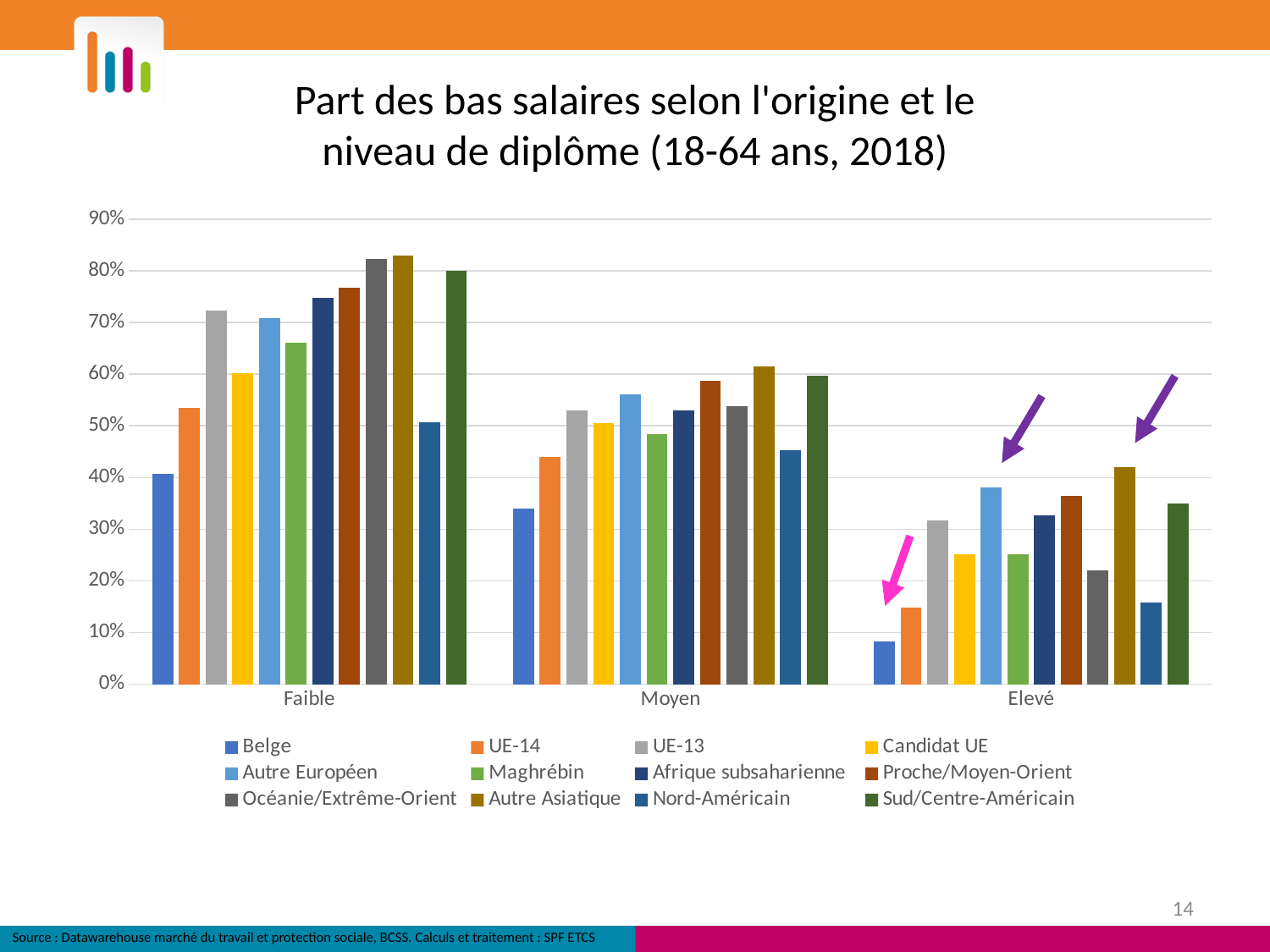

Part des bas salaires selon l'origine et le niveau de diplôme (18-64 ans, 2018)

### Chart

| Category | Belge | UE-14 | UE-13 | Candidat UE | Autre Européen | Maghrébin | Afrique subsaharienne  | Proche/Moyen-Orient | Océanie/Extrême-Orient | Autre Asiatique | Nord-Américain | Sud/Centre-Américain |
|---|---|---|---|---|---|---|---|---|---|---|---|---|
| Faible | 0.40735385487560805 | 0.5339053227216267 | 0.7227432590855803 | 0.6012492079297547 | 0.7082292580841153 | 0.6600280678581748 | 0.7477785121539252 | 0.7666666666666667 | 0.8223684210526315 | 0.8301433194637078 | 0.506426735218509 | 0.8005193962019153 |
| Moyen | 0.3389095023607307 | 0.4401210579785307 | 0.529592385046442 | 0.5052117405905185 | 0.5609156059471602 | 0.48326931189910516 | 0.5289993626513703 | 0.587675577707295 | 0.5374172185430464 | 0.6142289759972371 | 0.4534731323722149 | 0.5971355971355972 |
| Elevé | 0.08237944421647952 | 0.1484362676319438 | 0.31694107452339687 | 0.25087243117487396 | 0.38011039386284967 | 0.25144733126235524 | 0.3263013070396698 | 0.36363636363636365 | 0.22089973774460359 | 0.41964573268921096 | 0.15876152832674573 | 0.3489208633093525 |
14
Source : Datawarehouse marché du travail et protection sociale, BCSS. Calculs et traitement : SPF ETCS